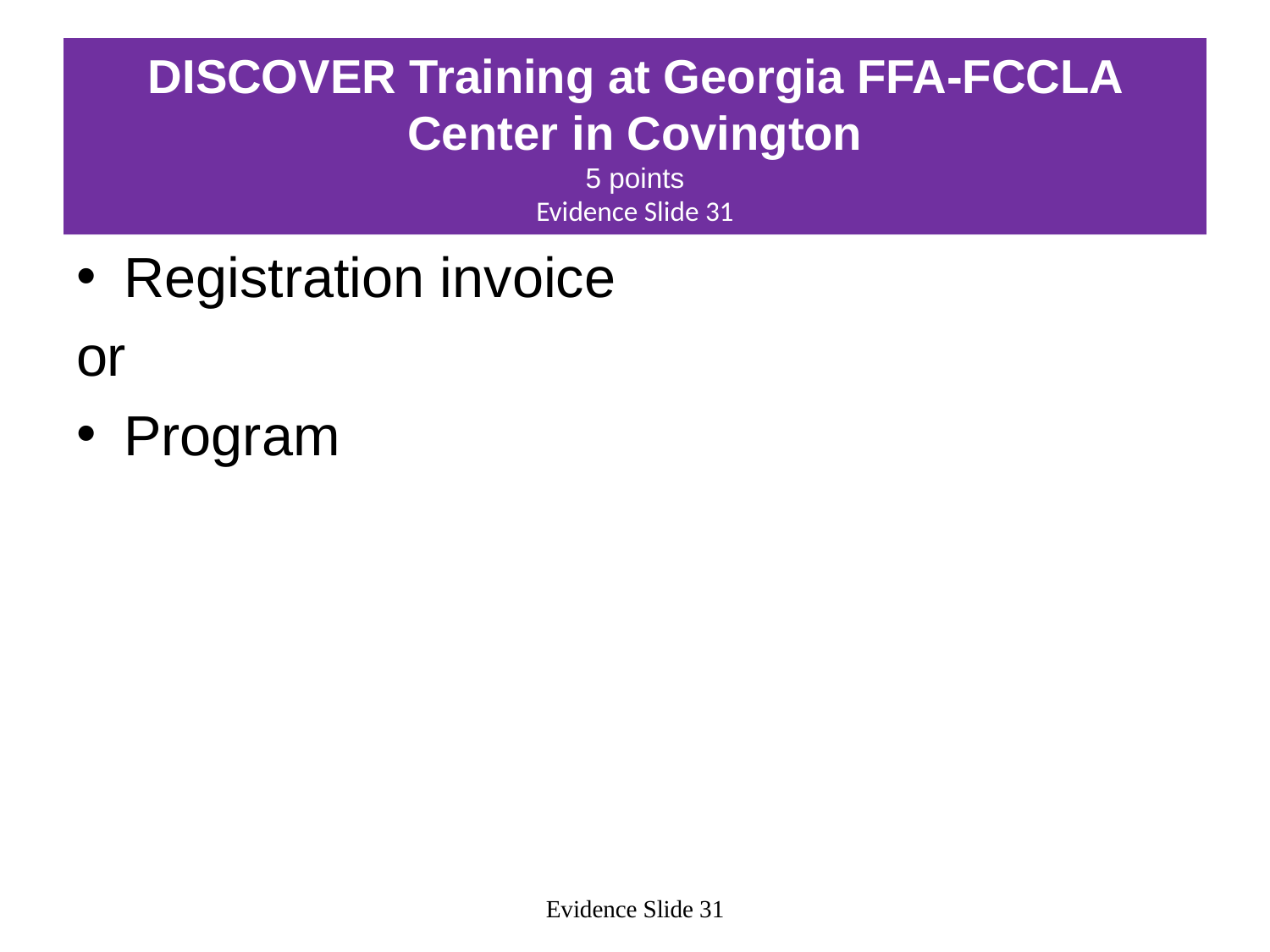

# DISCOVER Training at Georgia FFA-FCCLA Center in Covington 5 points Evidence Slide 31
Registration invoice
or
Program

Evidence Slide 31